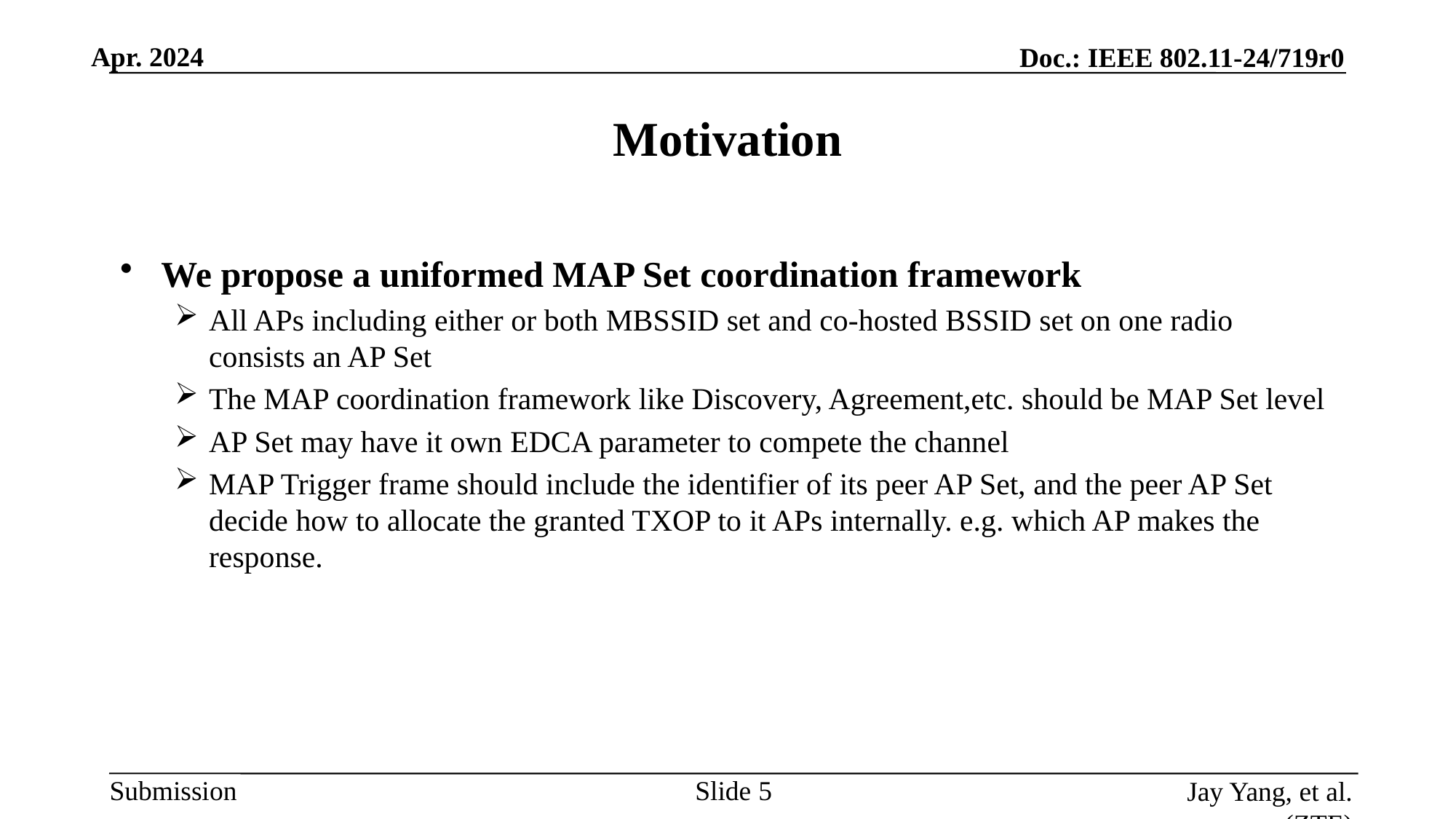

# Motivation

We propose a uniformed MAP Set coordination framework
All APs including either or both MBSSID set and co-hosted BSSID set on one radio consists an AP Set
The MAP coordination framework like Discovery, Agreement,etc. should be MAP Set level
AP Set may have it own EDCA parameter to compete the channel
MAP Trigger frame should include the identifier of its peer AP Set, and the peer AP Set decide how to allocate the granted TXOP to it APs internally. e.g. which AP makes the response.
Slide 5
Jay Yang, et al. (ZTE)